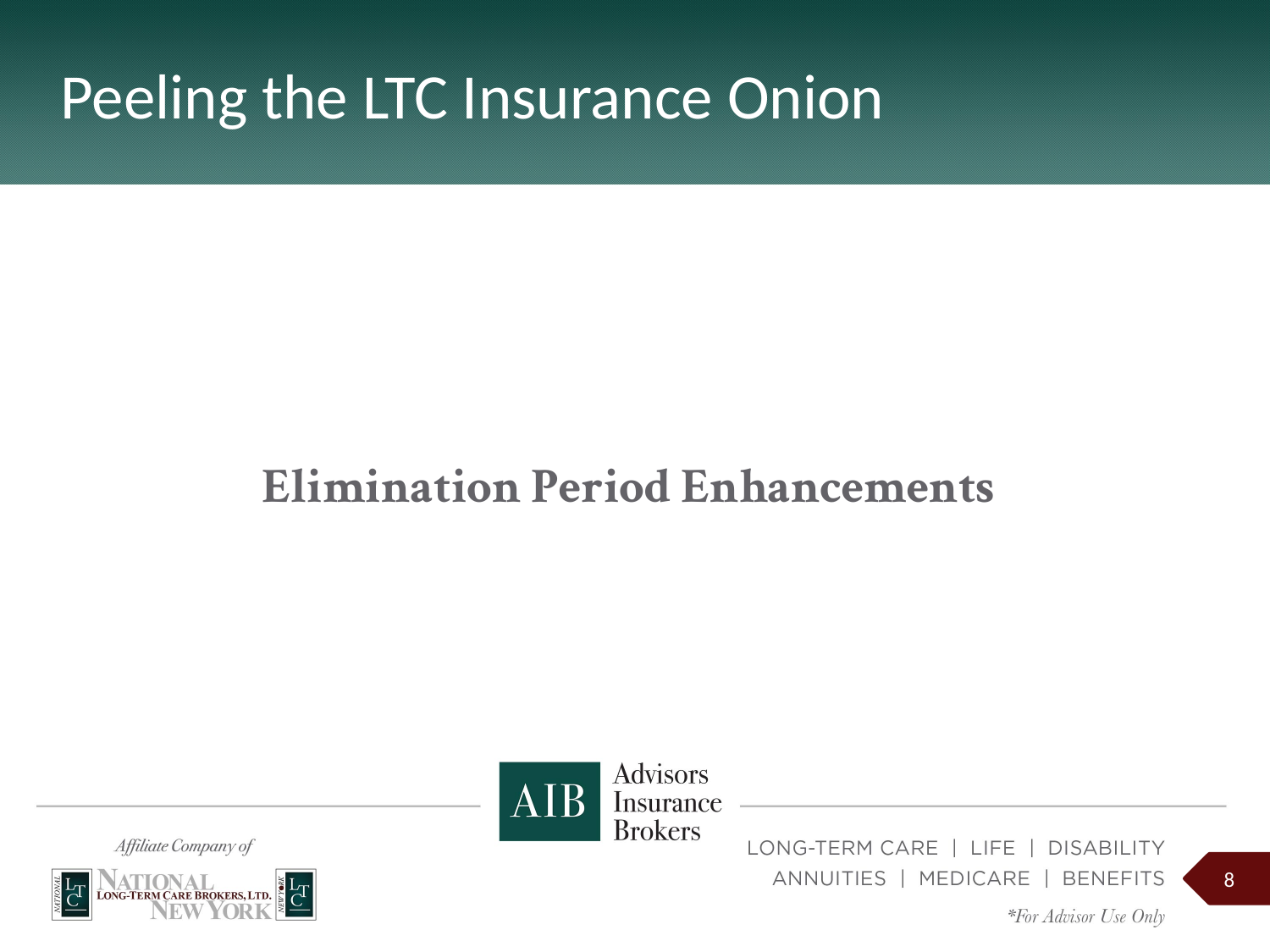

# Peeling the LTC Insurance Onion

Elimination Period Enhancements